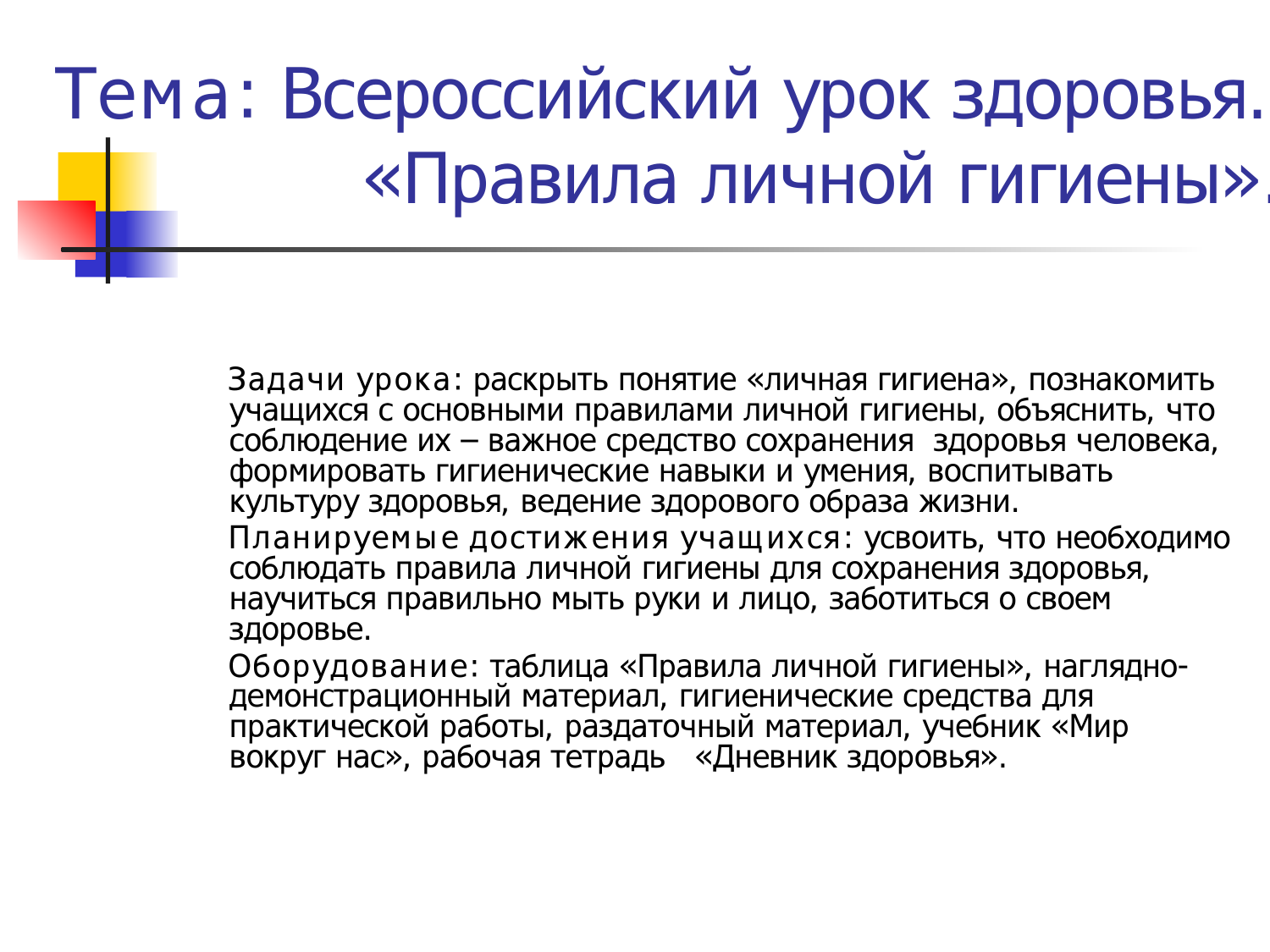

# Тема: Всероссийский урок здоровья. «Правила личной гигиены».
     Задачи урока: раскрыть понятие «личная гигиена», познакомить учащихся с основными правилами личной гигиены, объяснить, что соблюдение их – важное средство сохранения  здоровья человека, формировать гигиенические навыки и умения, воспитывать культуру здоровья, ведение здорового образа жизни.
     Планируемые достижения учащихся: усвоить, что необходимо соблюдать правила личной гигиены для сохранения здоровья, научиться правильно мыть руки и лицо, заботиться о своем здоровье.
     Оборудование: таблица «Правила личной гигиены», наглядно-демонстрационный материал, гигиенические средства для практической работы, раздаточный материал, учебник «Мир вокруг нас», рабочая тетрадь   «Дневник здоровья».